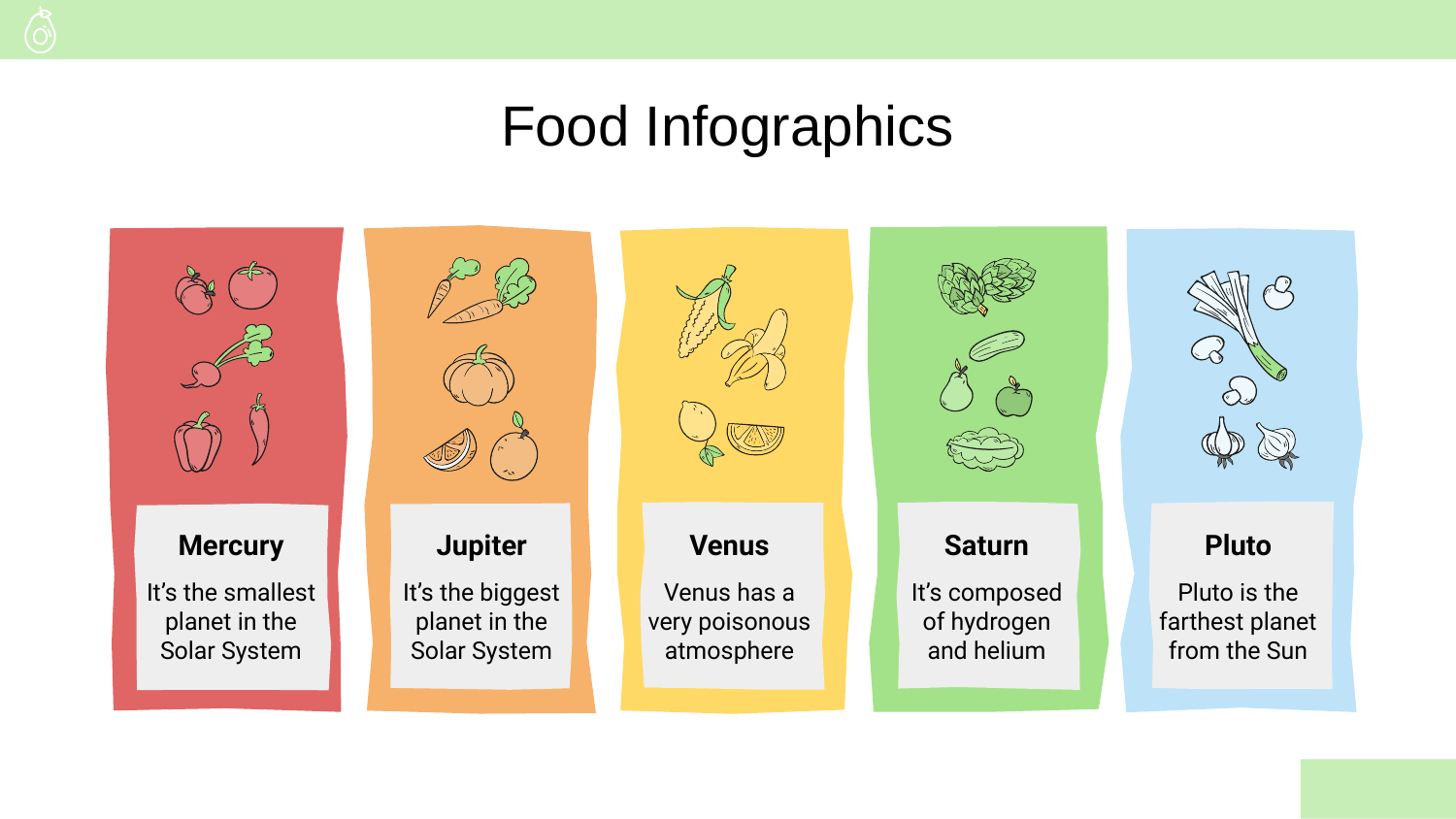

# Food Infographics

Jupiter
Pluto
Mercury
Venus
Saturn

It’s the biggest planet in the Solar System
Pluto is the farthest planet from the Sun
It’s the smallest planet in the Solar System
Venus has a very poisonous atmosphere
It’s composed of hydrogen and helium